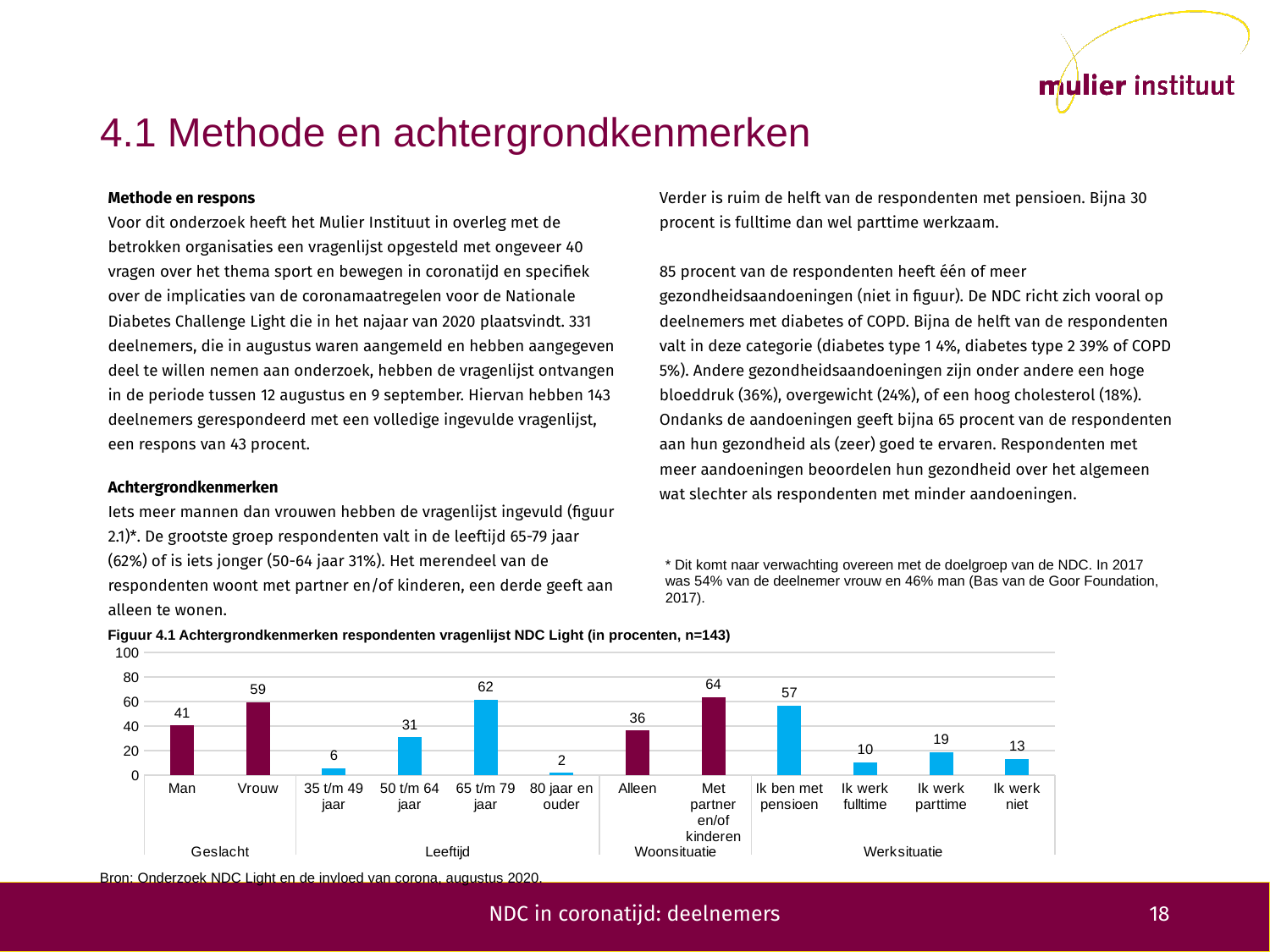

# 4.1 Methode en achtergrondkenmerken
Methode en respons
Voor dit onderzoek heeft het Mulier Instituut in overleg met de betrokken organisaties een vragenlijst opgesteld met ongeveer 40 vragen over het thema sport en bewegen in coronatijd en specifiek over de implicaties van de coronamaatregelen voor de Nationale Diabetes Challenge Light die in het najaar van 2020 plaatsvindt. 331 deelnemers, die in augustus waren aangemeld en hebben aangegeven deel te willen nemen aan onderzoek, hebben de vragenlijst ontvangen in de periode tussen 12 augustus en 9 september. Hiervan hebben 143 deelnemers gerespondeerd met een volledige ingevulde vragenlijst, een respons van 43 procent.
Achtergrondkenmerken
Iets meer mannen dan vrouwen hebben de vragenlijst ingevuld (figuur 2.1)*. De grootste groep respondenten valt in de leeftijd 65-79 jaar (62%) of is iets jonger (50-64 jaar 31%). Het merendeel van de respondenten woont met partner en/of kinderen, een derde geeft aan alleen te wonen.
Verder is ruim de helft van de respondenten met pensioen. Bijna 30 procent is fulltime dan wel parttime werkzaam.

85 procent van de respondenten heeft één of meer gezondheidsaandoeningen (niet in figuur). De NDC richt zich vooral op deelnemers met diabetes of COPD. Bijna de helft van de respondenten valt in deze categorie (diabetes type 1 4%, diabetes type 2 39% of COPD 5%). Andere gezondheidsaandoeningen zijn onder andere een hoge bloeddruk (36%), overgewicht (24%), of een hoog cholesterol (18%). Ondanks de aandoeningen geeft bijna 65 procent van de respondenten aan hun gezondheid als (zeer) goed te ervaren. Respondenten met meer aandoeningen beoordelen hun gezondheid over het algemeen wat slechter als respondenten met minder aandoeningen.

* Dit komt naar verwachting overeen met de doelgroep van de NDC. In 2017 was 54% van de deelnemer vrouw en 46% man (Bas van de Goor Foundation, 2017).
Figuur 4.1 Achtergrondkenmerken respondenten vragenlijst NDC Light (in procenten, n=143)

### Chart

| Category |  |
|---|---|
| Man | 40.55944055944056 |
| Vrouw | 59.44055944055944 |
| 35 t/m 49 jaar | 6.0 |
| 50 t/m 64 jaar | 31.0 |
| 65 t/m 79 jaar | 61.53846153846154 |
| 80 jaar en ouder | 2.097902097902098 |
| Alleen | 36.36363636363637 |
| Met partner en/of kinderen | 63.63636363636363 |
| Ik ben met pensioen | 56.64335664335665 |
| Ik werk fulltime | 10.48951048951049 |
| Ik werk parttime | 18.8753146853147 |
| Ik werk niet | 13.286713286713287 |
Bron: Onderzoek NDC Light en de invloed van corona, augustus 2020.
NDC in coronatijd: deelnemers
18